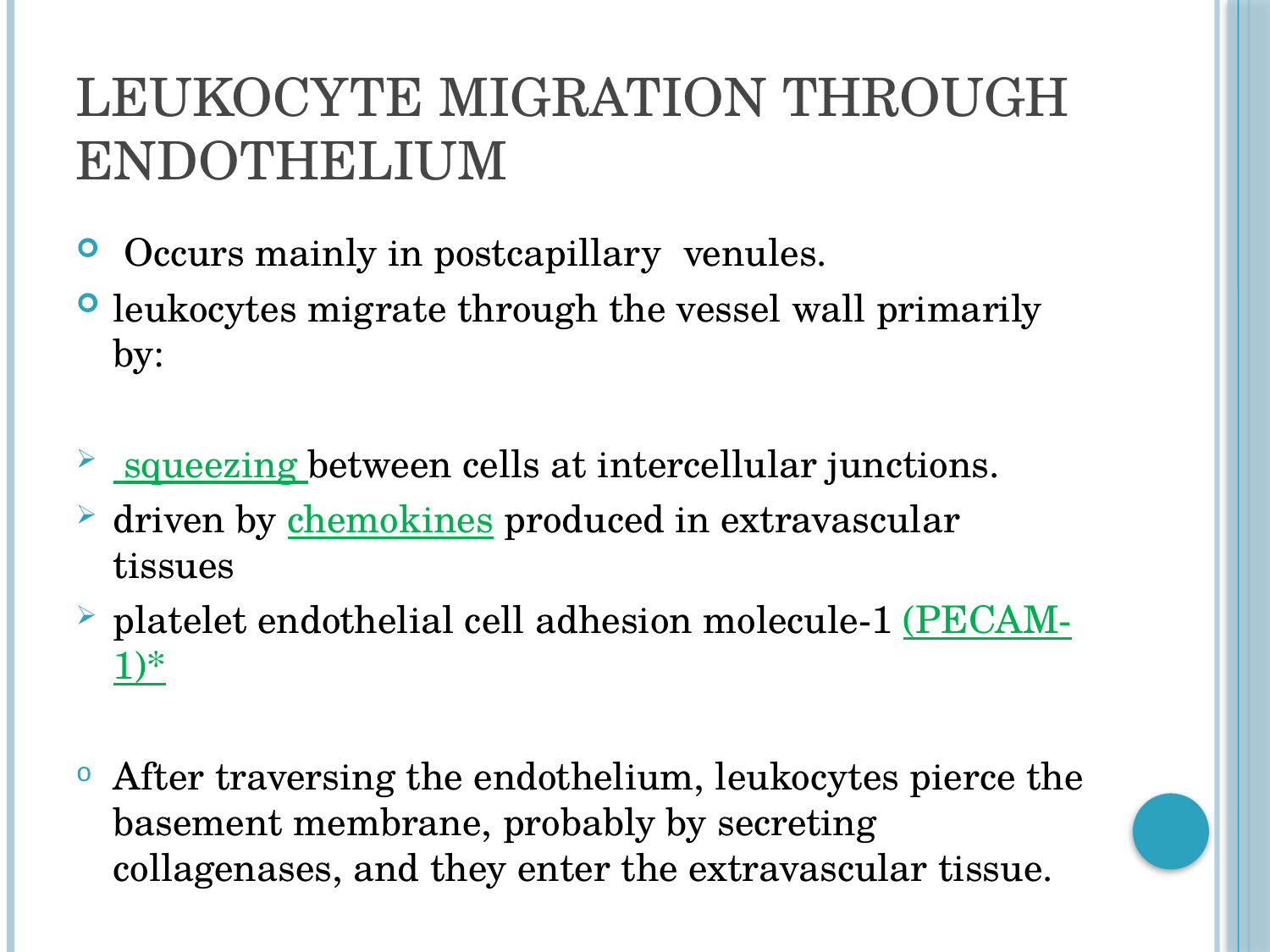

# Leukocyte Migration Through Endothelium
 Occurs mainly in postcapillary  venules.
leukocytes migrate through the vessel wall primarily by:

 squeezing between cells at intercellular junctions.
driven by chemokines produced in extravascular tissues
platelet endothelial cell adhesion molecule-1 (PECAM-1)*

After traversing the endothelium, leukocytes pierce the basement membrane, probably by secreting collagenases, and they enter the extravascular tissue.